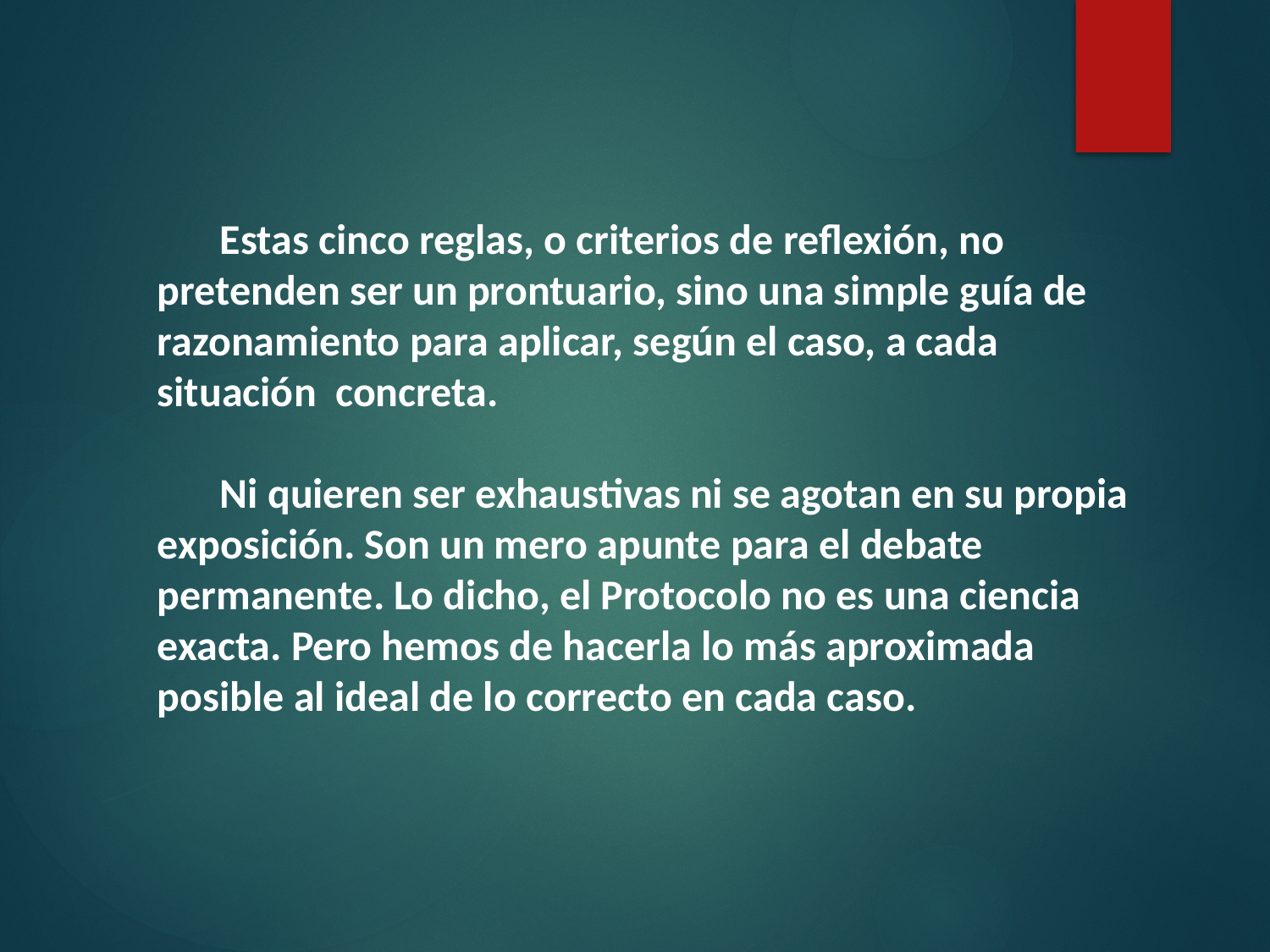

Estas cinco reglas, o criterios de reflexión, no pretenden ser un prontuario, sino una simple guía de razonamiento para aplicar, según el caso, a cada situación  concreta.

Ni quieren ser exhaustivas ni se agotan en su propia exposición. Son un mero apunte para el debate permanente. Lo dicho, el Protocolo no es una ciencia exacta. Pero hemos de hacerla lo más aproximada posible al ideal de lo correcto en cada caso.